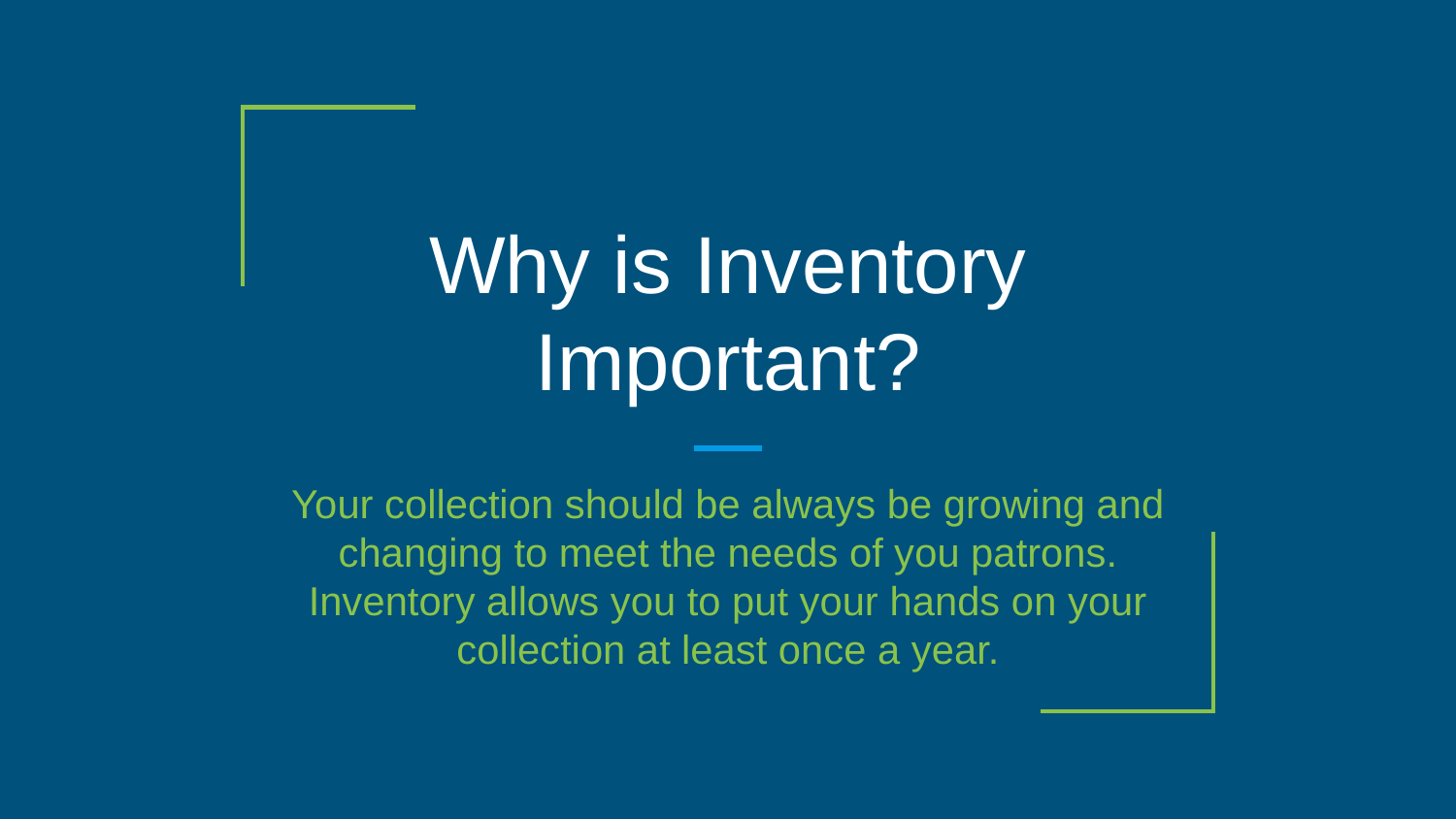

# Why is Inventory Important?
Your collection should be always be growing and changing to meet the needs of you patrons. Inventory allows you to put your hands on your collection at least once a year.